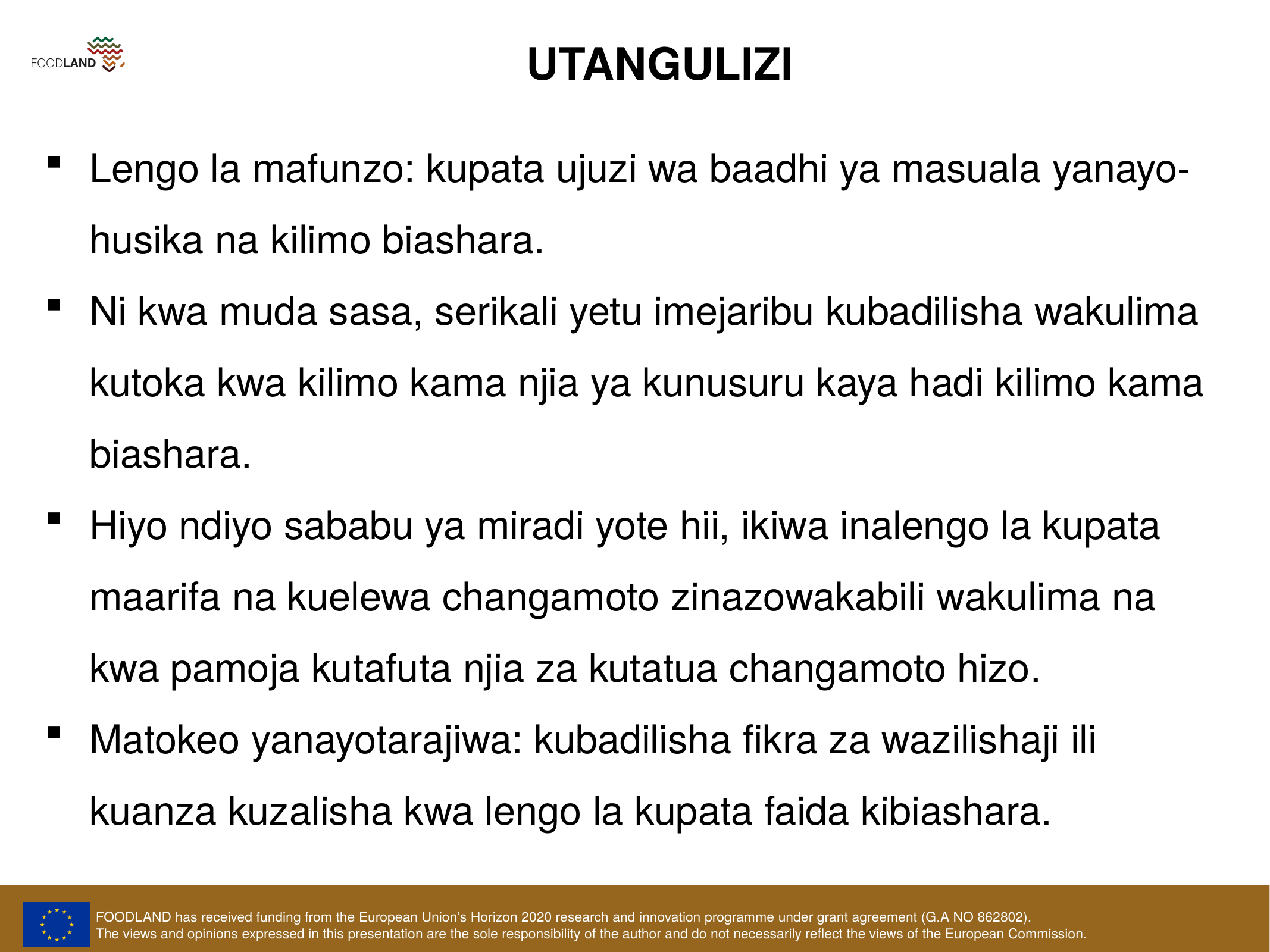

UTANGULIZI
Lengo la mafunzo: kupata ujuzi wa baadhi ya masuala yanayo- husika na kilimo biashara.
Ni kwa muda sasa, serikali yetu imejaribu kubadilisha wakulima kutoka kwa kilimo kama njia ya kunusuru kaya hadi kilimo kama biashara.
Hiyo ndiyo sababu ya miradi yote hii, ikiwa inalengo la kupata   maarifa na kuelewa changamoto zinazowakabili wakulima na    kwa pamoja kutafuta njia za kutatua changamoto hizo.
Matokeo yanayotarajiwa: kubadilisha fikra za wazilishaji ili           kuanza kuzalisha kwa lengo la kupata faida kibiashara.